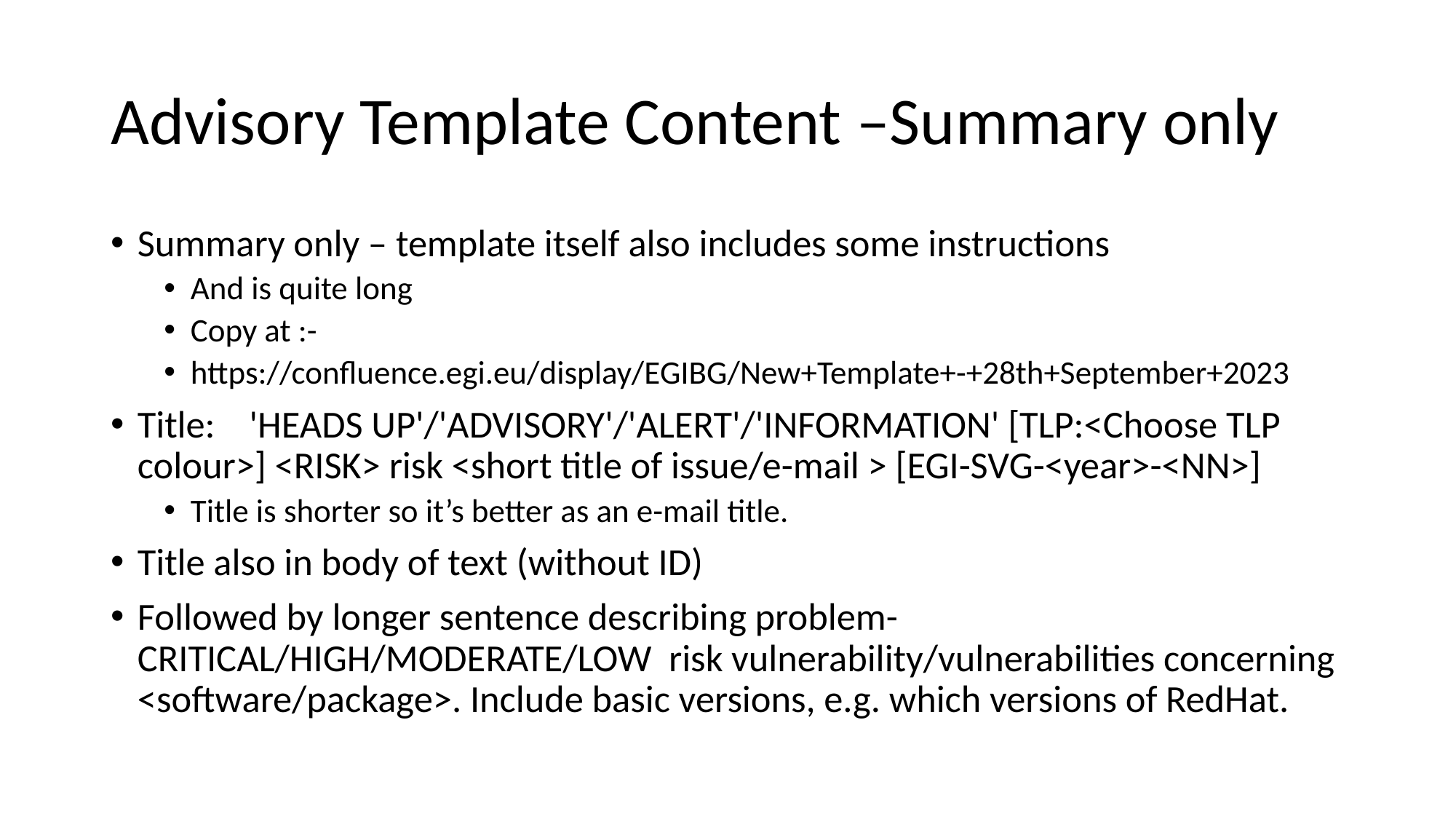

# Advisory Template Content –Summary only
Summary only – template itself also includes some instructions
And is quite long
Copy at :-
https://confluence.egi.eu/display/EGIBG/New+Template+-+28th+September+2023
Title:    'HEADS UP'/'ADVISORY'/'ALERT'/'INFORMATION' [TLP:<Choose TLP colour>] <RISK> risk <short title of issue/e-mail > [EGI-SVG-<year>-<NN>]
Title is shorter so it’s better as an e-mail title.
Title also in body of text (without ID)
Followed by longer sentence describing problem- CRITICAL/HIGH/MODERATE/LOW  risk vulnerability/vulnerabilities concerning <software/package>. Include basic versions, e.g. which versions of RedHat.